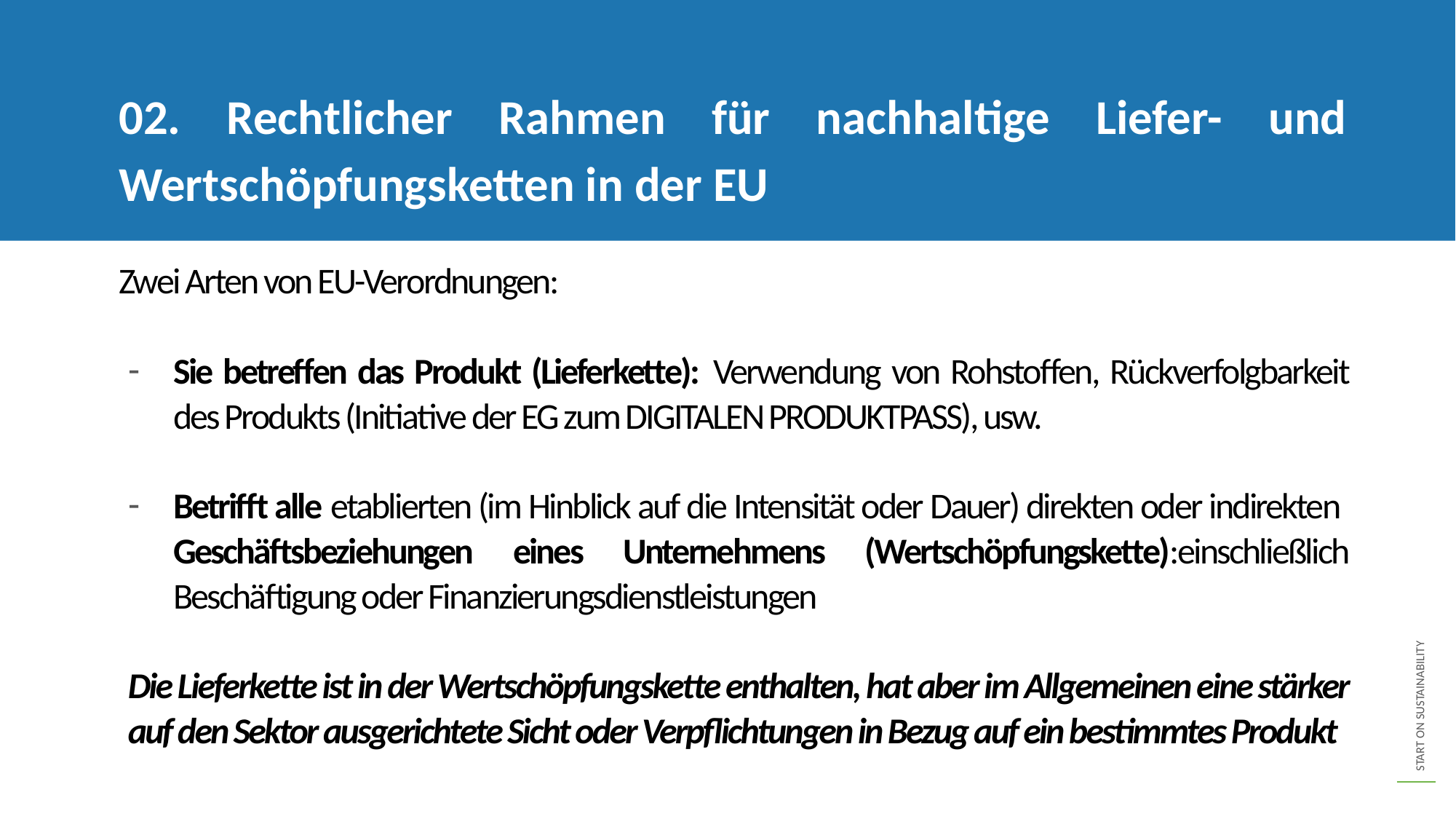

02. Rechtlicher Rahmen für nachhaltige Liefer- und Wertschöpfungsketten in der EU
Zwei Arten von EU-Verordnungen:

Sie betreffen das Produkt (Lieferkette): Verwendung von Rohstoffen, Rückverfolgbarkeit des Produkts (Initiative der EG zum DIGITALEN PRODUKTPASS), usw.

Betrifft alle etablierten (im Hinblick auf die Intensität oder Dauer) direkten oder indirekten  Geschäftsbeziehungen eines Unternehmens (Wertschöpfungskette):einschließlich Beschäftigung oder Finanzierungsdienstleistungen

Die Lieferkette ist in der Wertschöpfungskette enthalten, hat aber im Allgemeinen eine stärker auf den Sektor ausgerichtete Sicht oder Verpflichtungen in Bezug auf ein bestimmtes Produkt